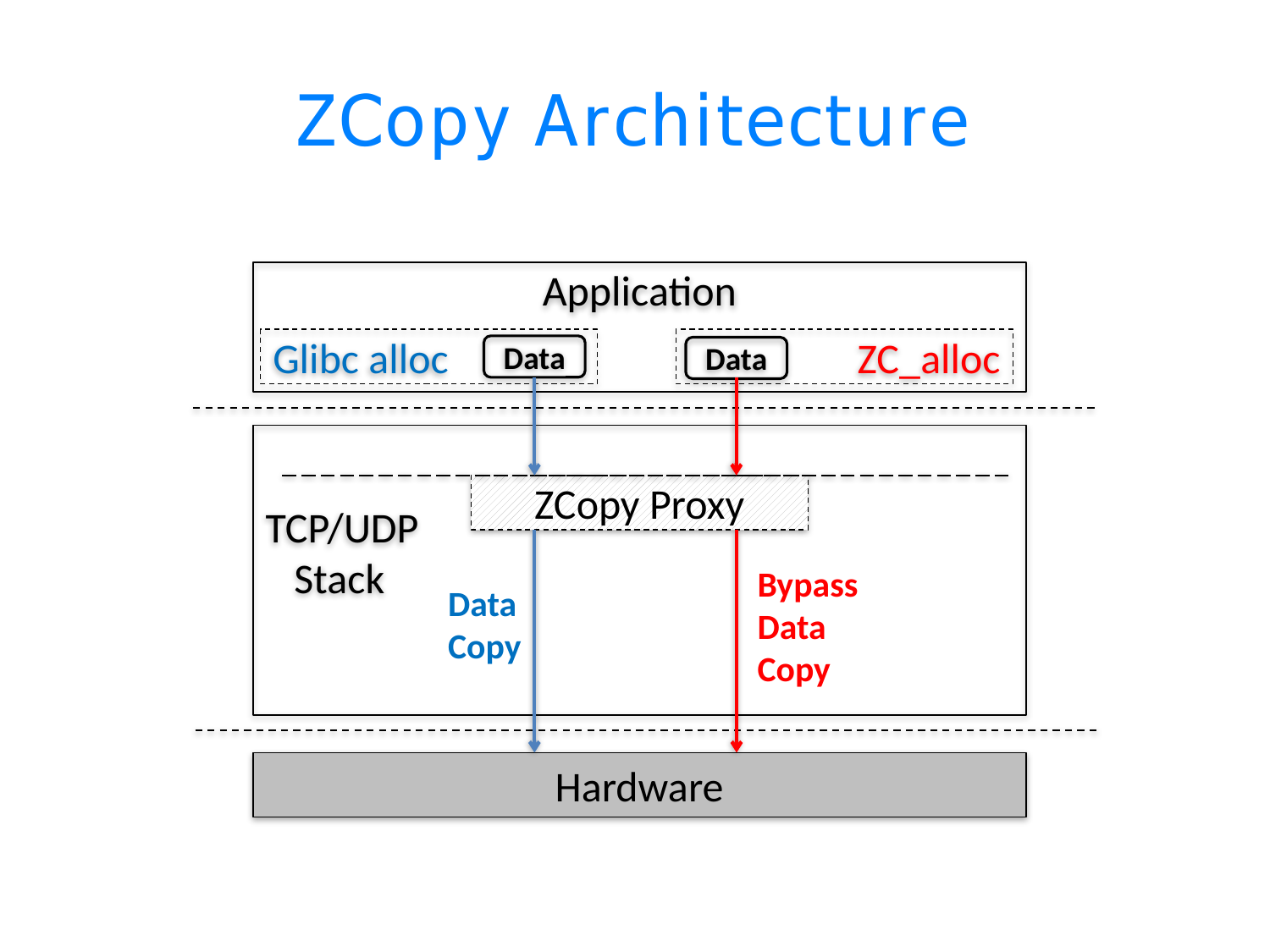

# ZCopy Architecture
Application

Glibc alloc
ZC_alloc
Data
Data
TCP/UDP
   Stack

ZCopy Proxy
Bypass
Data
Copy
Data
Copy
Hardware